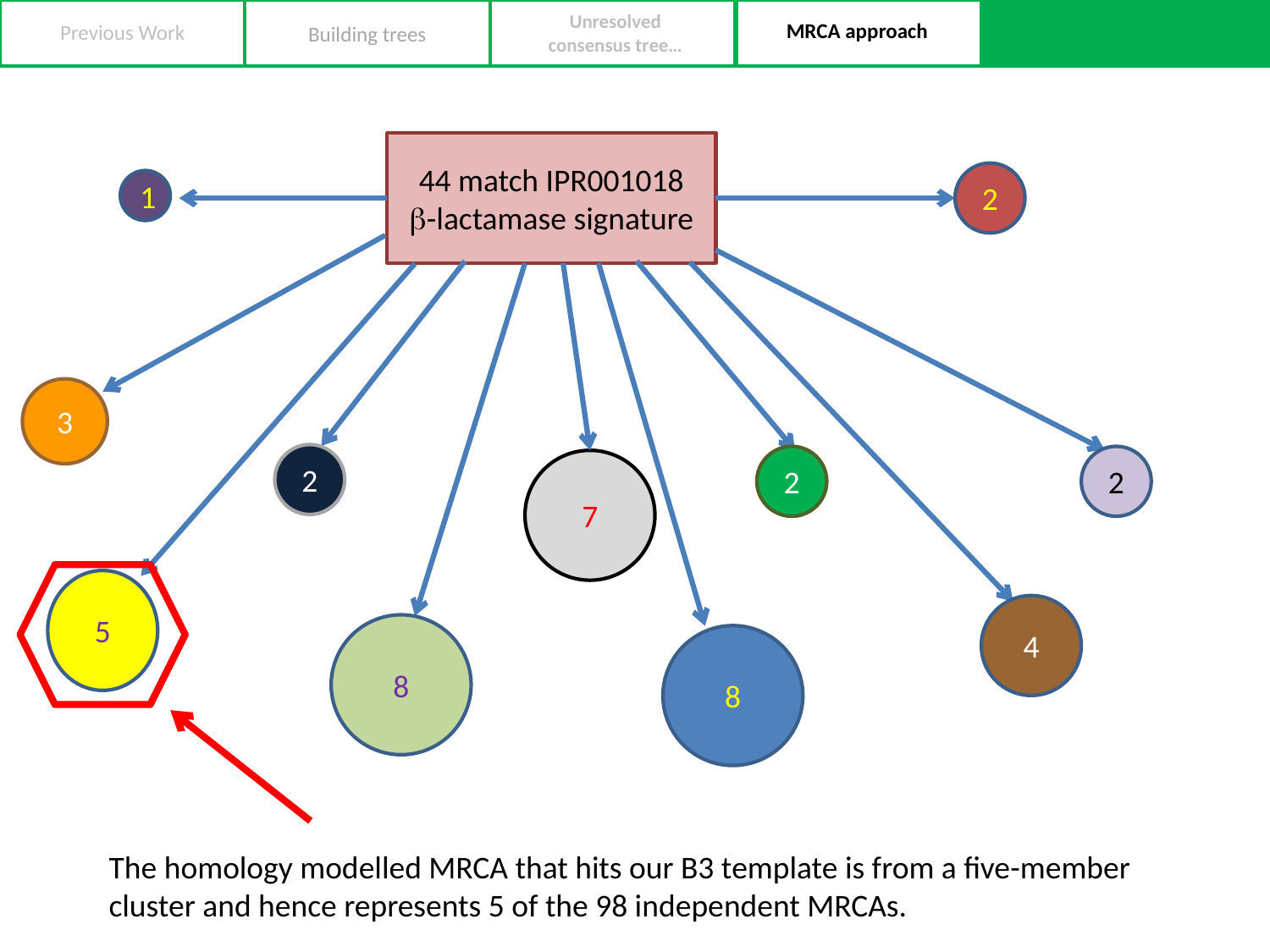

Unresolved consensus tree…
MRCA approach
Previous Work
Building trees
44 match IPR001018
β-lactamase signature
2
1
3
2
2
2
7

5
4
8
8
The homology modelled MRCA that hits our B3 template is from a five-member cluster and hence represents 5 of the 98 independent MRCAs.